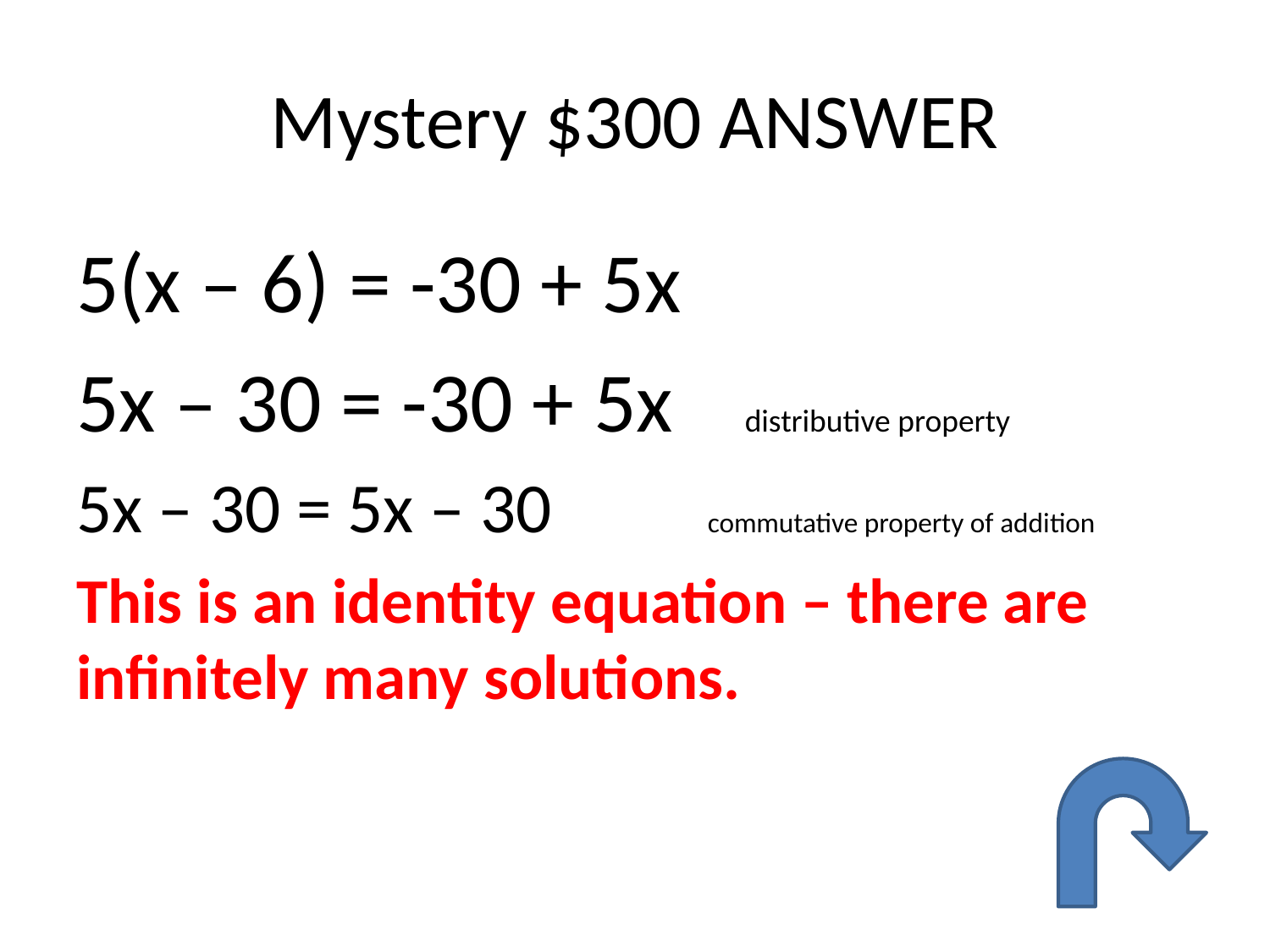

# Mystery $300 ANSWER
5(x – 6) = -30 + 5x
5x – 30 = -30 + 5x	   distributive property
5x – 30 = 5x – 30	           commutative property of addition
This is an identity equation – there are infinitely many solutions.